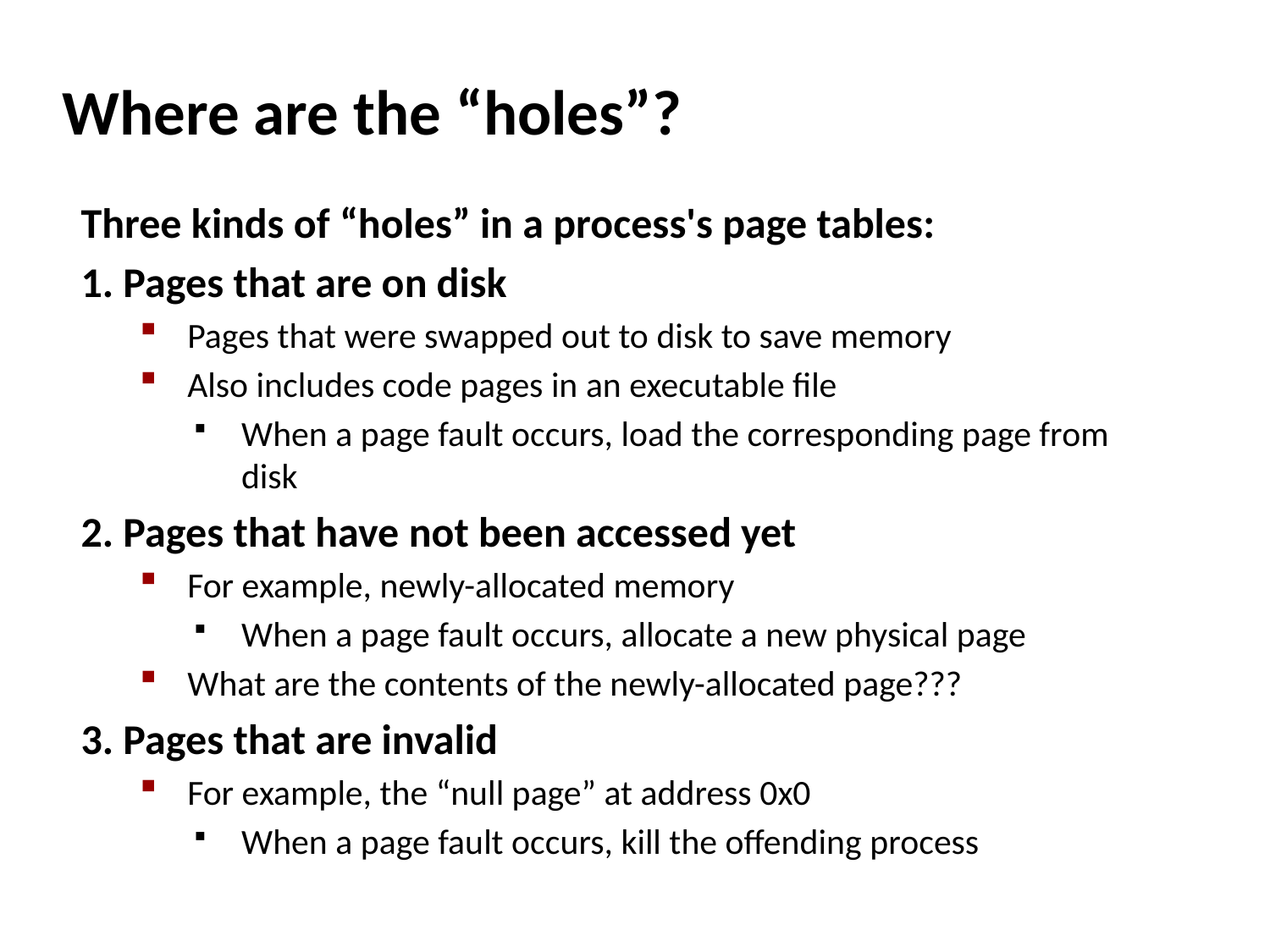

# Where are the “holes”?
Three kinds of “holes” in a process's page tables:
1. Pages that are on disk
Pages that were swapped out to disk to save memory
Also includes code pages in an executable file
When a page fault occurs, load the corresponding page from disk
2. Pages that have not been accessed yet
For example, newly-allocated memory
When a page fault occurs, allocate a new physical page
What are the contents of the newly-allocated page???
3. Pages that are invalid
For example, the “null page” at address 0x0
When a page fault occurs, kill the offending process